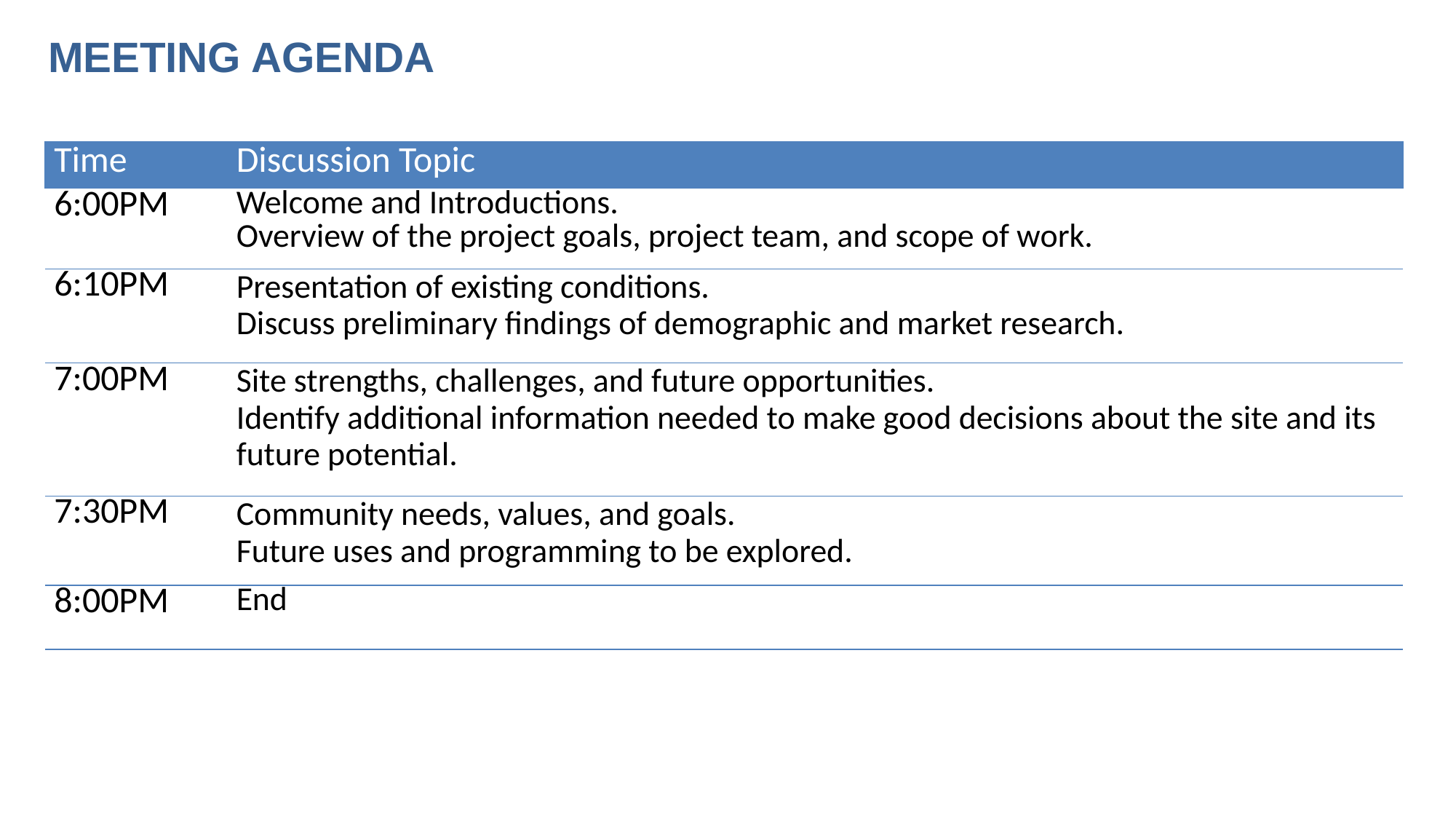

MEETING AGENDA
Introductions
Phase 1 Summation - what we learned from the 128 District Concept Plan and Report
Phase 2 Scope - How we translate the recommendations in phase 1 into new zoning and a primer on the FBC method
Project Schedule and Role of the Advisory Group
Goals for the 128 District - Advisory Group input on individual and collective goals for the district
| Time | Discussion Topic |
| --- | --- |
| 6:00PM | Welcome and Introductions. Overview of the project goals, project team, and scope of work. |
| 6:10PM | Presentation of existing conditions. Discuss preliminary findings of demographic and market research. |
| 7:00PM | Site strengths, challenges, and future opportunities. Identify additional information needed to make good decisions about the site and its future potential. |
| 7:30PM | Community needs, values, and goals. Future uses and programming to be explored. |
| 8:00PM | End |